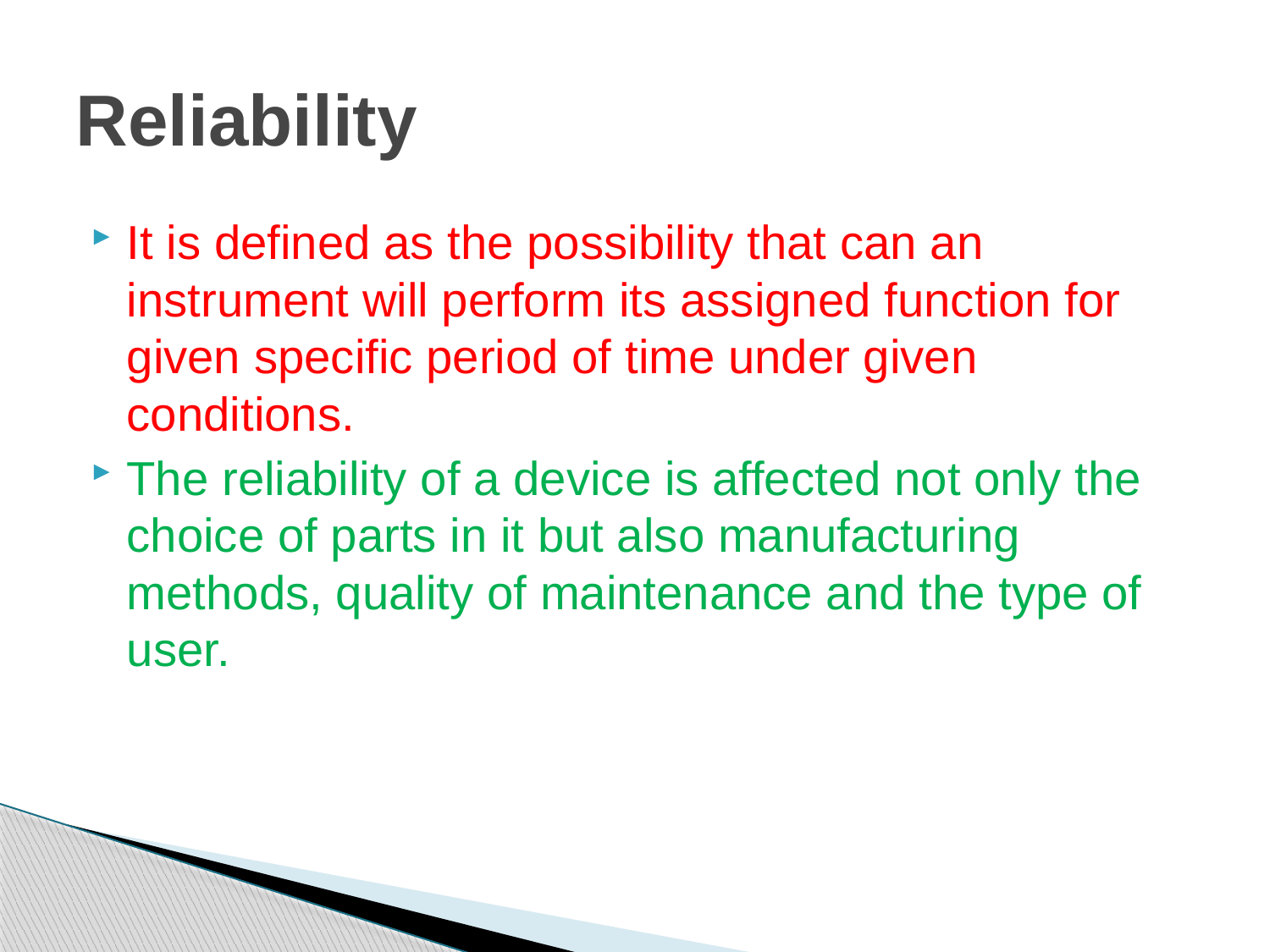

# Reliability
It is defined as the possibility that can an instrument will perform its assigned function for given specific period of time under given conditions.
The reliability of a device is affected not only the choice of parts in it but also manufacturing methods, quality of maintenance and the type of user.